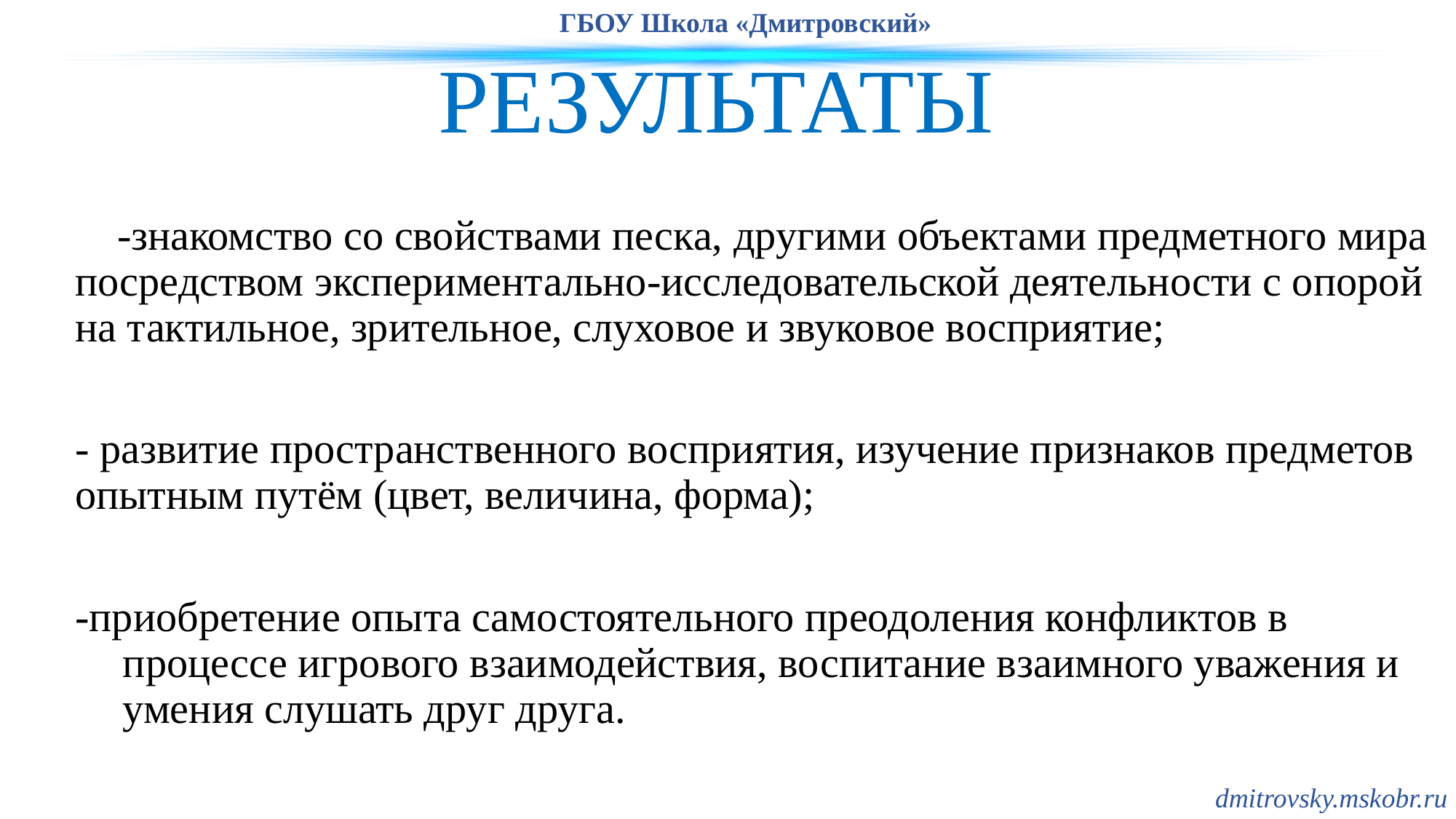

РЕЗУЛЬТАТЫ

    -знакомство со свойствами песка, другими объектами предметного мира посредством экспериментально-исследовательской деятельности с опорой на тактильное, зрительное, слуховое и звуковое восприятие;

- развитие пространственного восприятия, изучение признаков предметов опытным путём (цвет, величина, форма);

-приобретение опыта самостоятельного преодоления конфликтов в процессе игрового взаимодействия, воспитание взаимного уважения и умения слушать друг друга.